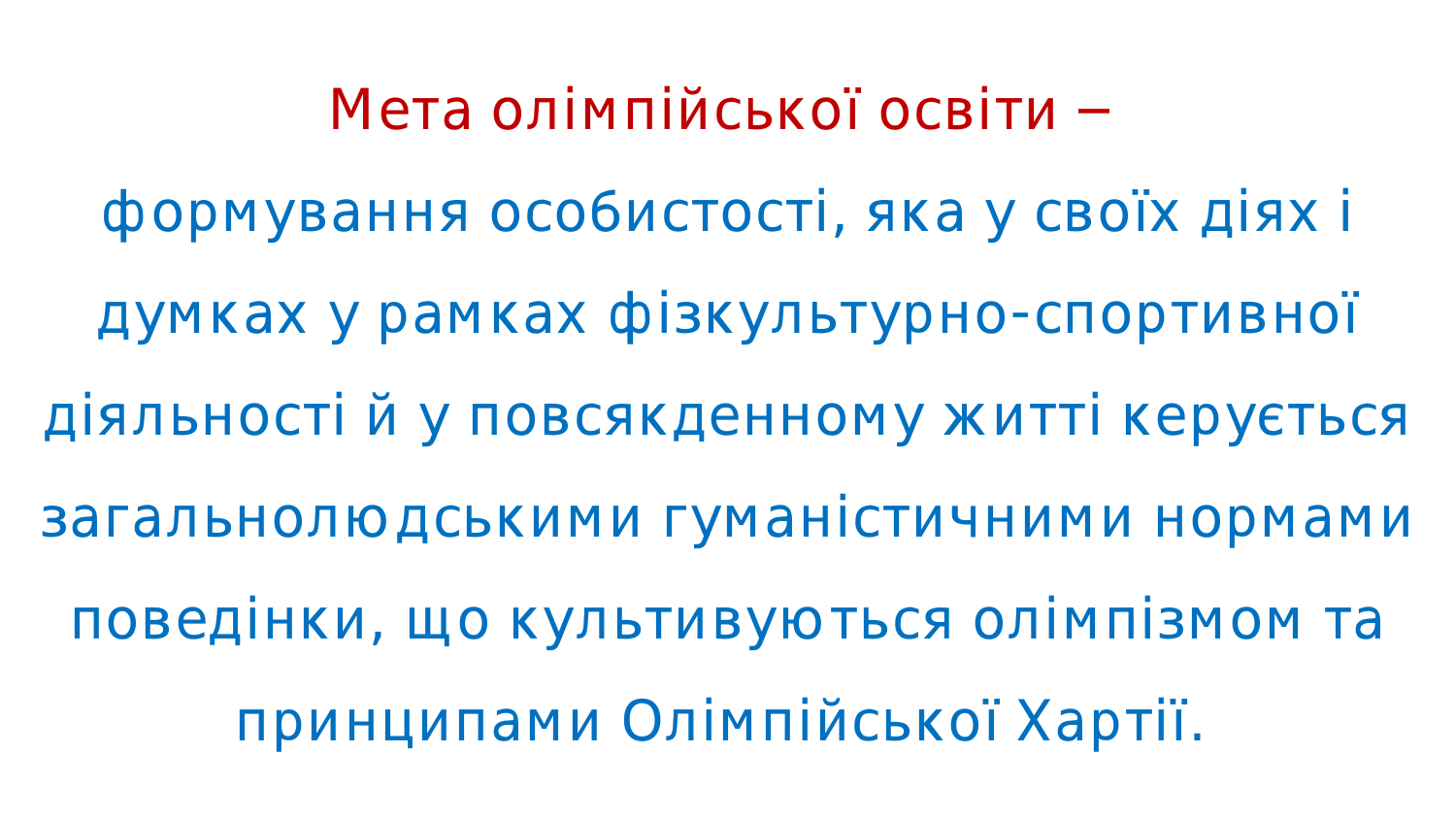

Мета олімпійської освіти –
формування особистості, яка у своїх діях і думках у рамках фізкультурно-спортивної діяльності й у повсякденному житті керується загальнолюдськими гуманістичними нормами поведінки, що культивуються олімпізмом та принципами Олімпійської Хартії.